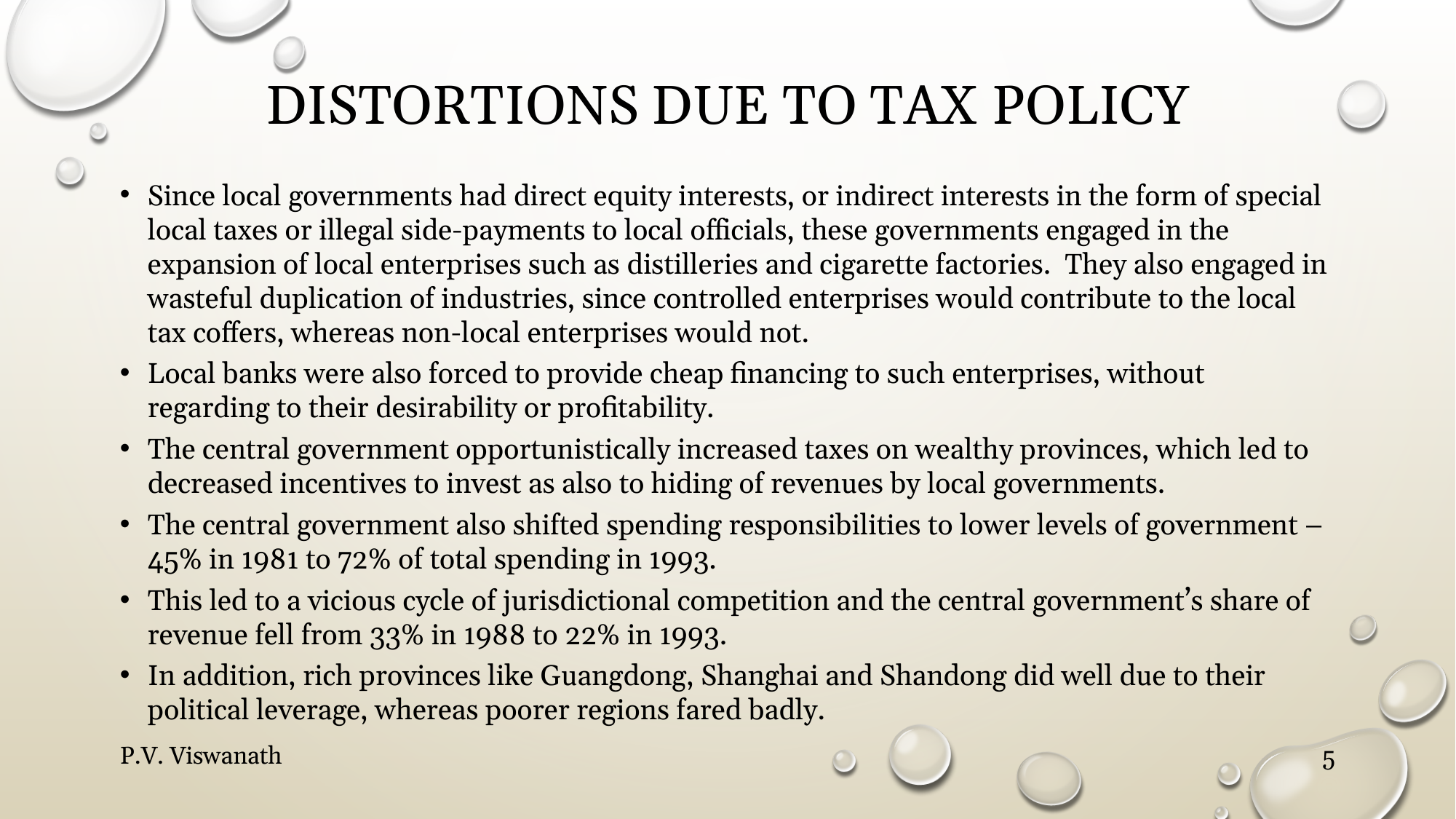

# Distortions due to tax policy
Since local governments had direct equity interests, or indirect interests in the form of special local taxes or illegal side-payments to local officials, these governments engaged in the expansion of local enterprises such as distilleries and cigarette factories.  They also engaged in wasteful duplication of industries, since controlled enterprises would contribute to the local tax coffers, whereas non-local enterprises would not.
Local banks were also forced to provide cheap financing to such enterprises, without regarding to their desirability or profitability.
The central government opportunistically increased taxes on wealthy provinces, which led to decreased incentives to invest as also to hiding of revenues by local governments.
The central government also shifted spending responsibilities to lower levels of government – 45% in 1981 to 72% of total spending in 1993.
This led to a vicious cycle of jurisdictional competition and the central government’s share of revenue fell from 33% in 1988 to 22% in 1993.
In addition, rich provinces like Guangdong, Shanghai and Shandong did well due to their political leverage, whereas poorer regions fared badly.

P.V. Viswanath
5